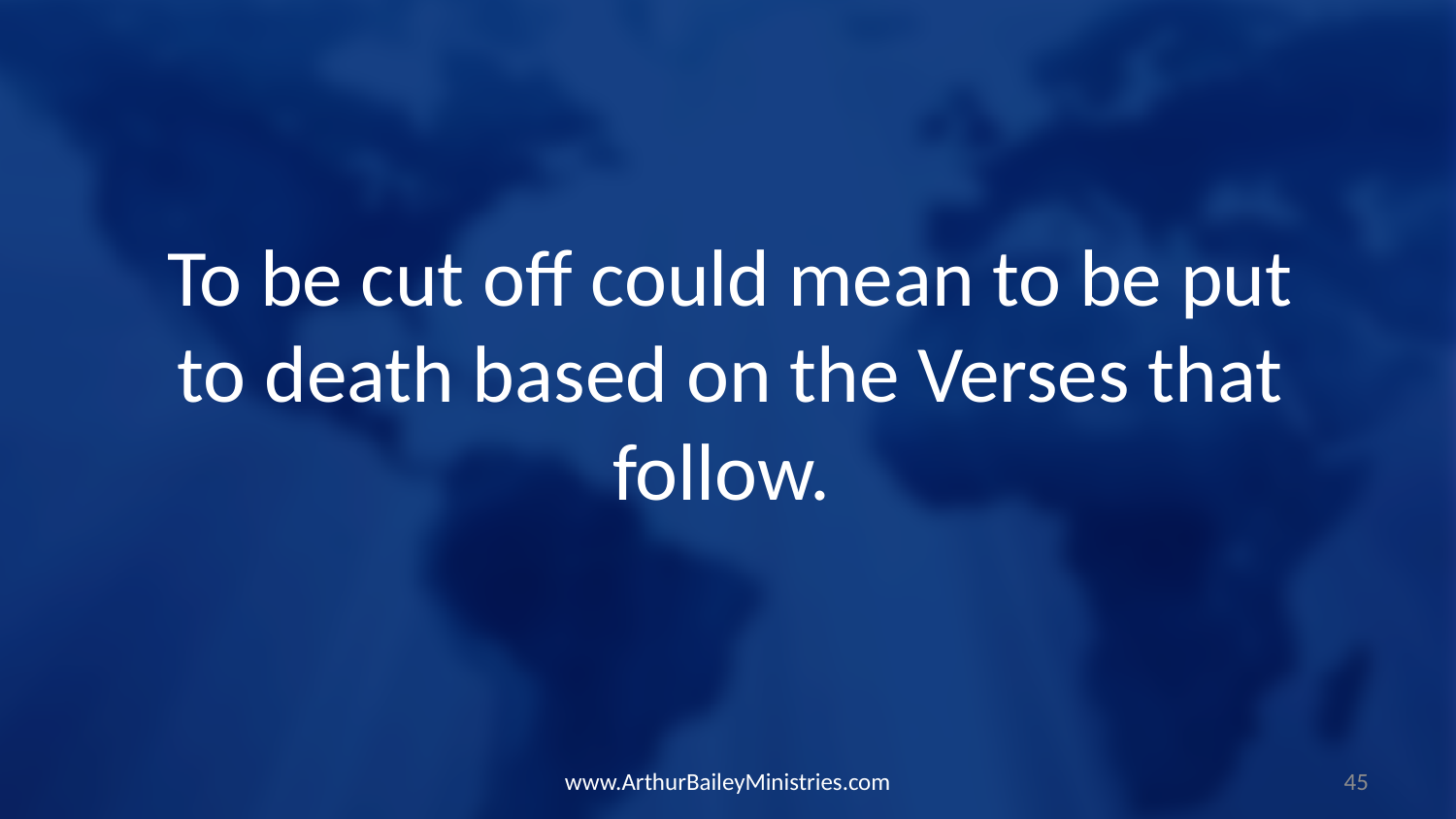

To be cut off could mean to be put to death based on the Verses that follow.
www.ArthurBaileyMinistries.com
45